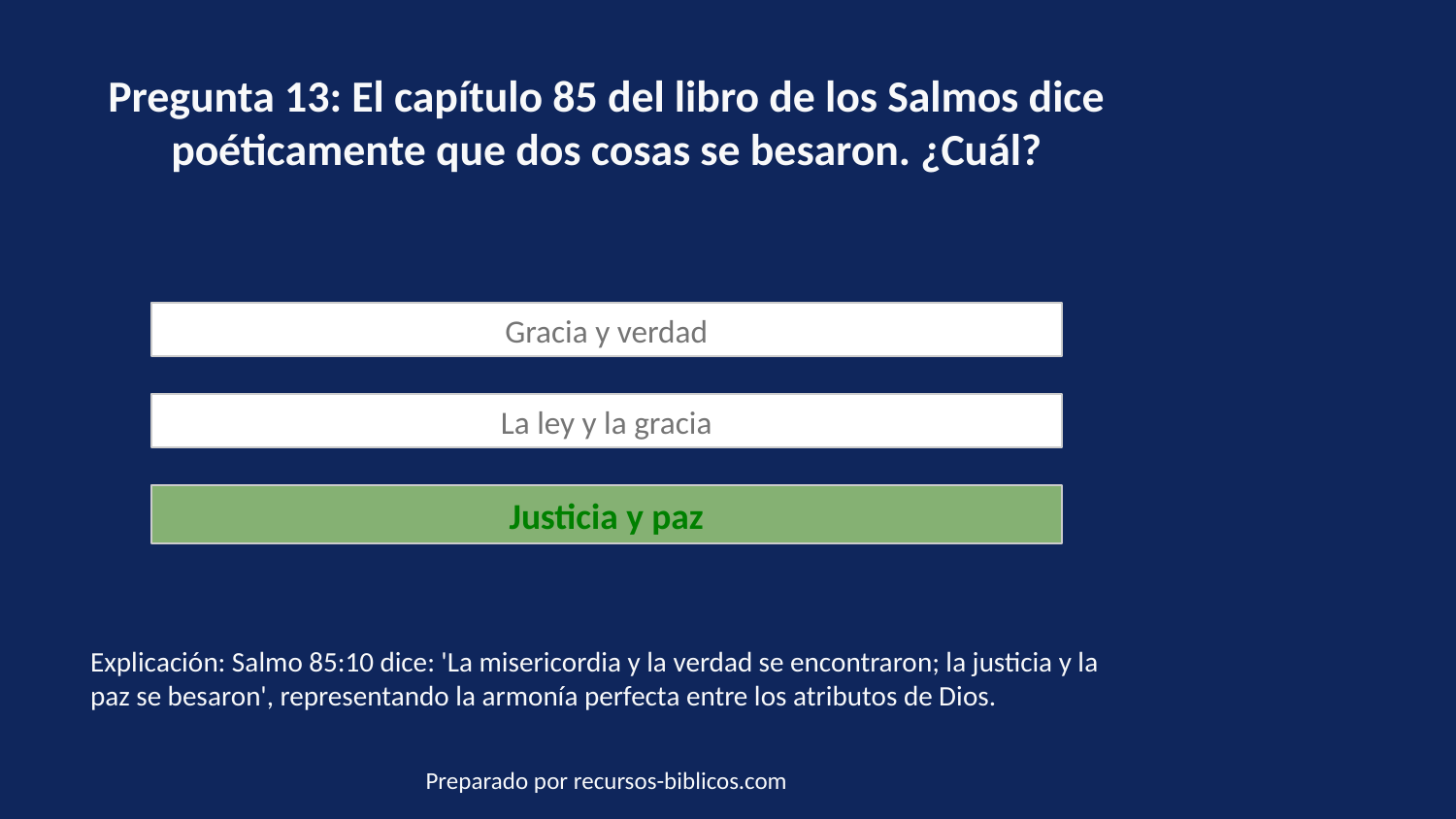

Pregunta 13: El capítulo 85 del libro de los Salmos dice poéticamente que dos cosas se besaron. ¿Cuál?
Gracia y verdad
La ley y la gracia
Justicia y paz
Explicación: Salmo 85:10 dice: 'La misericordia y la verdad se encontraron; la justicia y la paz se besaron', representando la armonía perfecta entre los atributos de Dios.
Preparado por recursos-biblicos.com